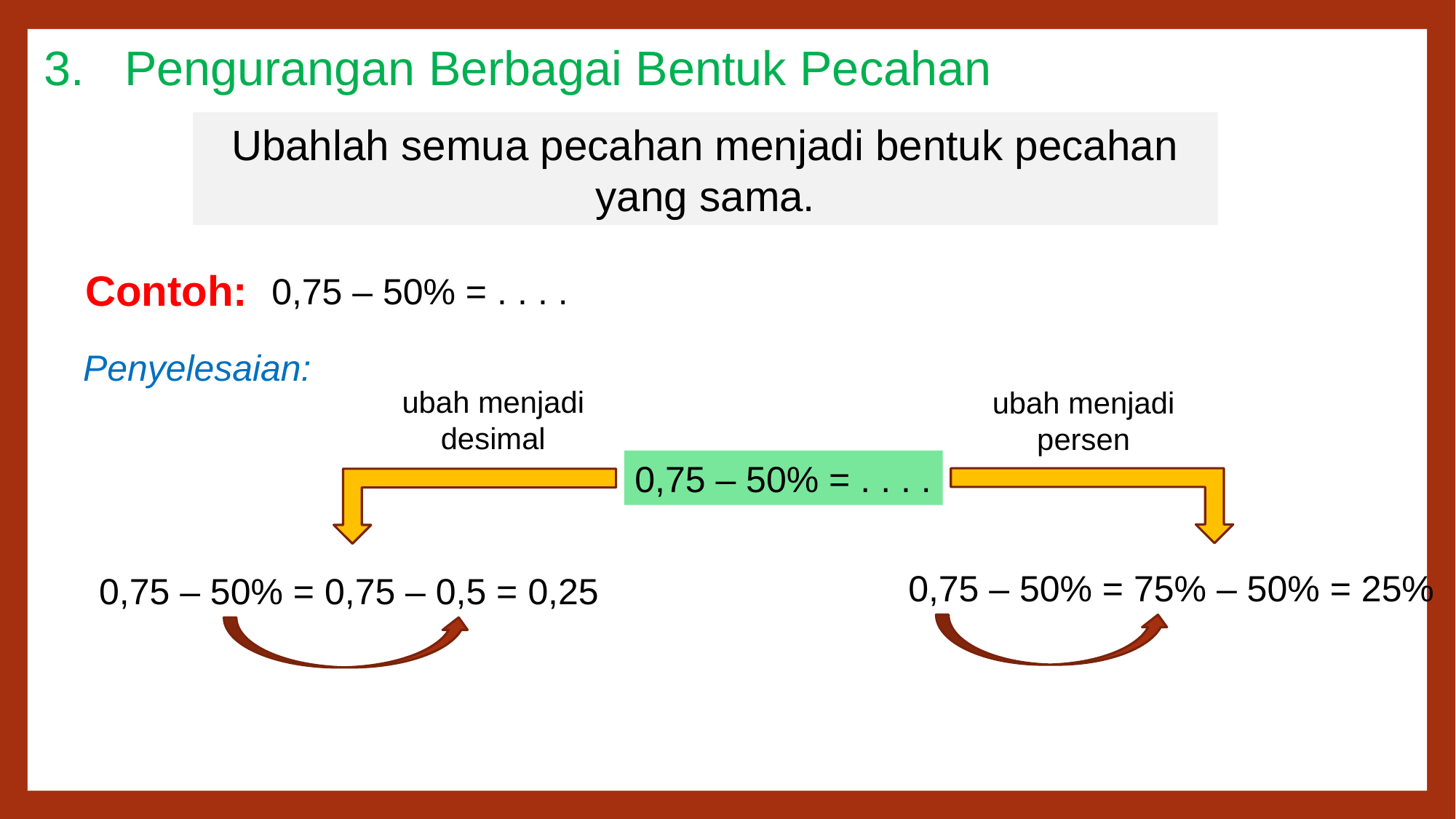

3.   Pengurangan Berbagai Bentuk Pecahan
Ubahlah semua pecahan menjadi bentuk pecahan yang sama.
Contoh:
0,75 – 50% = . . . .
Penyelesaian:
ubah menjadi desimal

ubah menjadi persen

0,75 – 50% = . . . .
0,75 – 50% = 75% – 50% = 25%

0,75 – 50% = 0,75 – 0,5 = 0,25